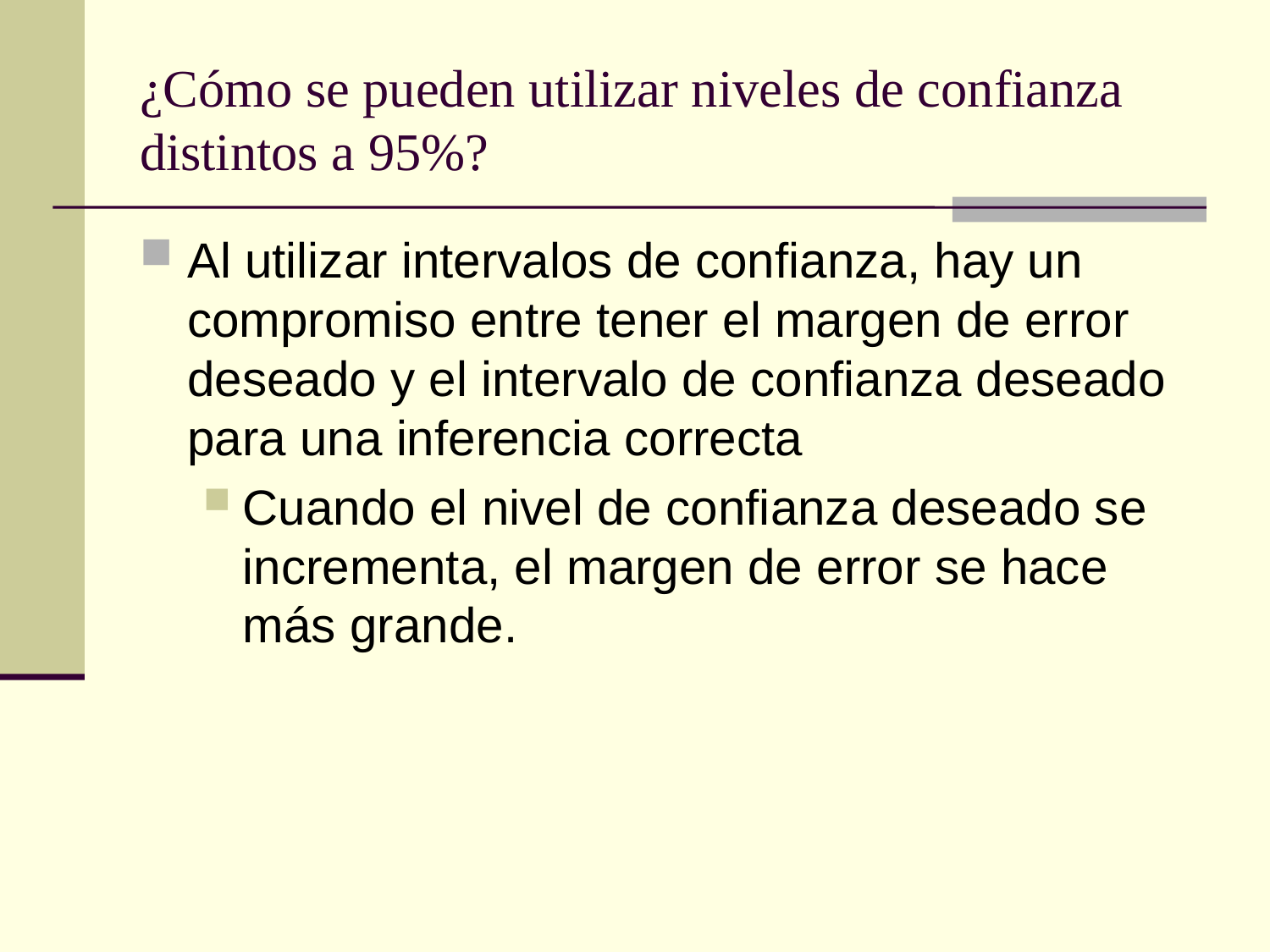

# ¿Cómo se pueden utilizar niveles de confianza distintos a 95%?
Al utilizar intervalos de confianza, hay un compromiso entre tener el margen de error deseado y el intervalo de confianza deseado para una inferencia correcta
Cuando el nivel de confianza deseado se incrementa, el margen de error se hace más grande.